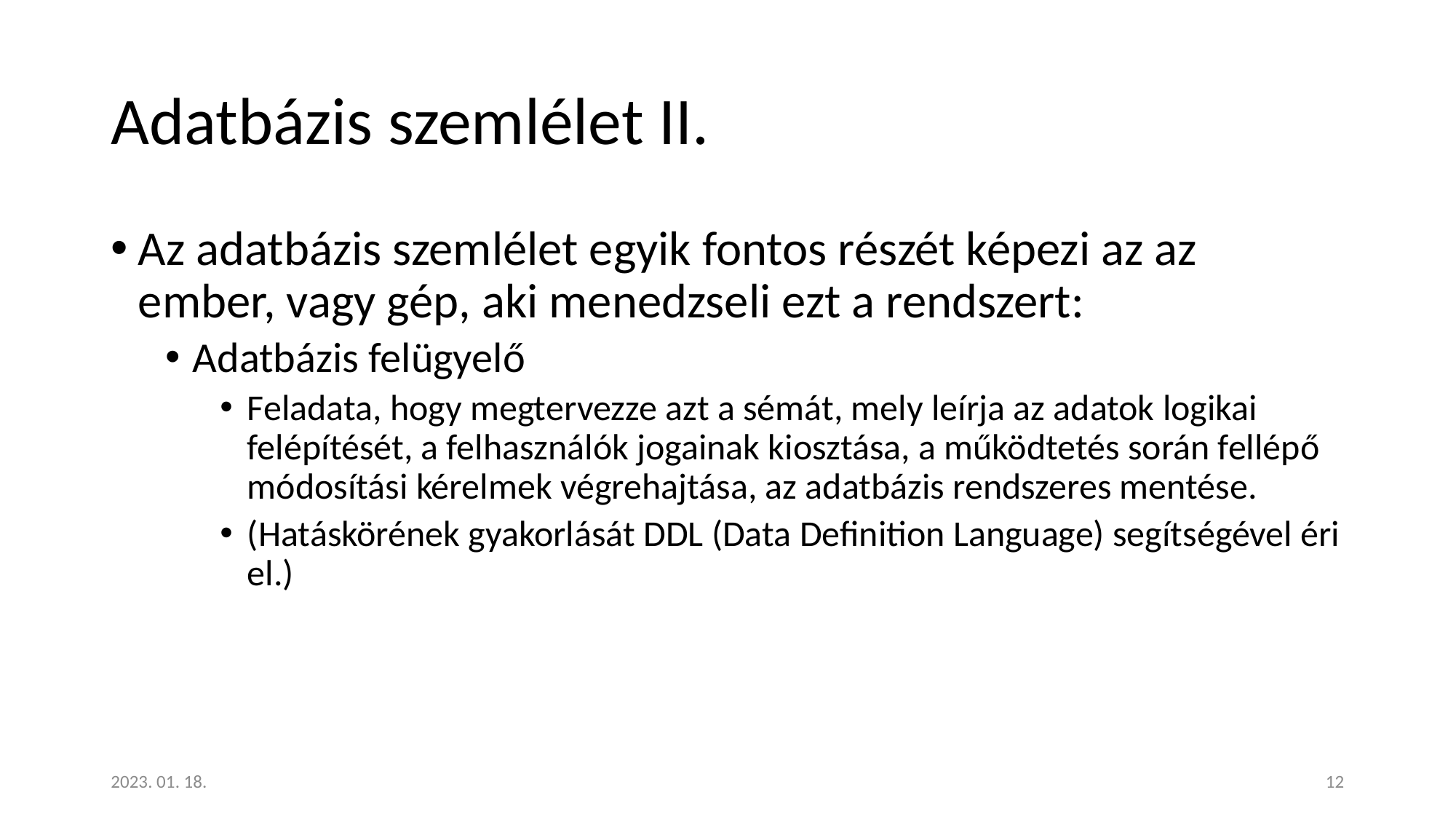

# Adatbázis szemlélet II.
Az adatbázis szemlélet egyik fontos részét képezi az az ember, vagy gép, aki menedzseli ezt a rendszert:
Adatbázis felügyelő
Feladata, hogy megtervezze azt a sémát, mely leírja az adatok logikai felépítését, a felhasználók jogainak kiosztása, a működtetés során fellépő módosítási kérelmek végrehajtása, az adatbázis rendszeres mentése.
(Hatáskörének gyakorlását DDL (Data Definition Language) segítségével éri el.)
2023. 01. 18.
12